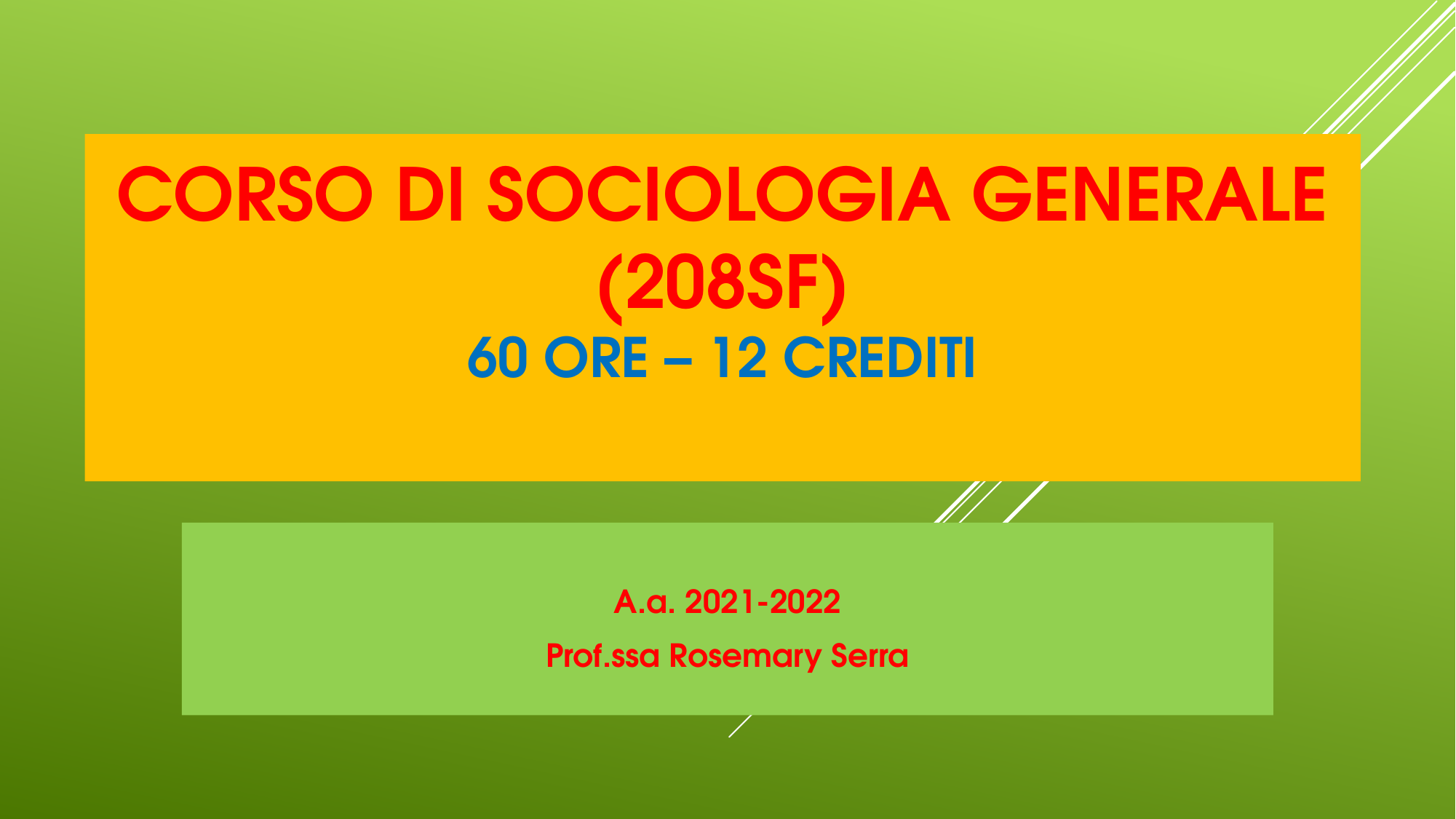

# Corso di Sociologia Generale (208SF) 60 ore – 12 crediti

A.a. 2021-2022
Prof.ssa Rosemary Serra